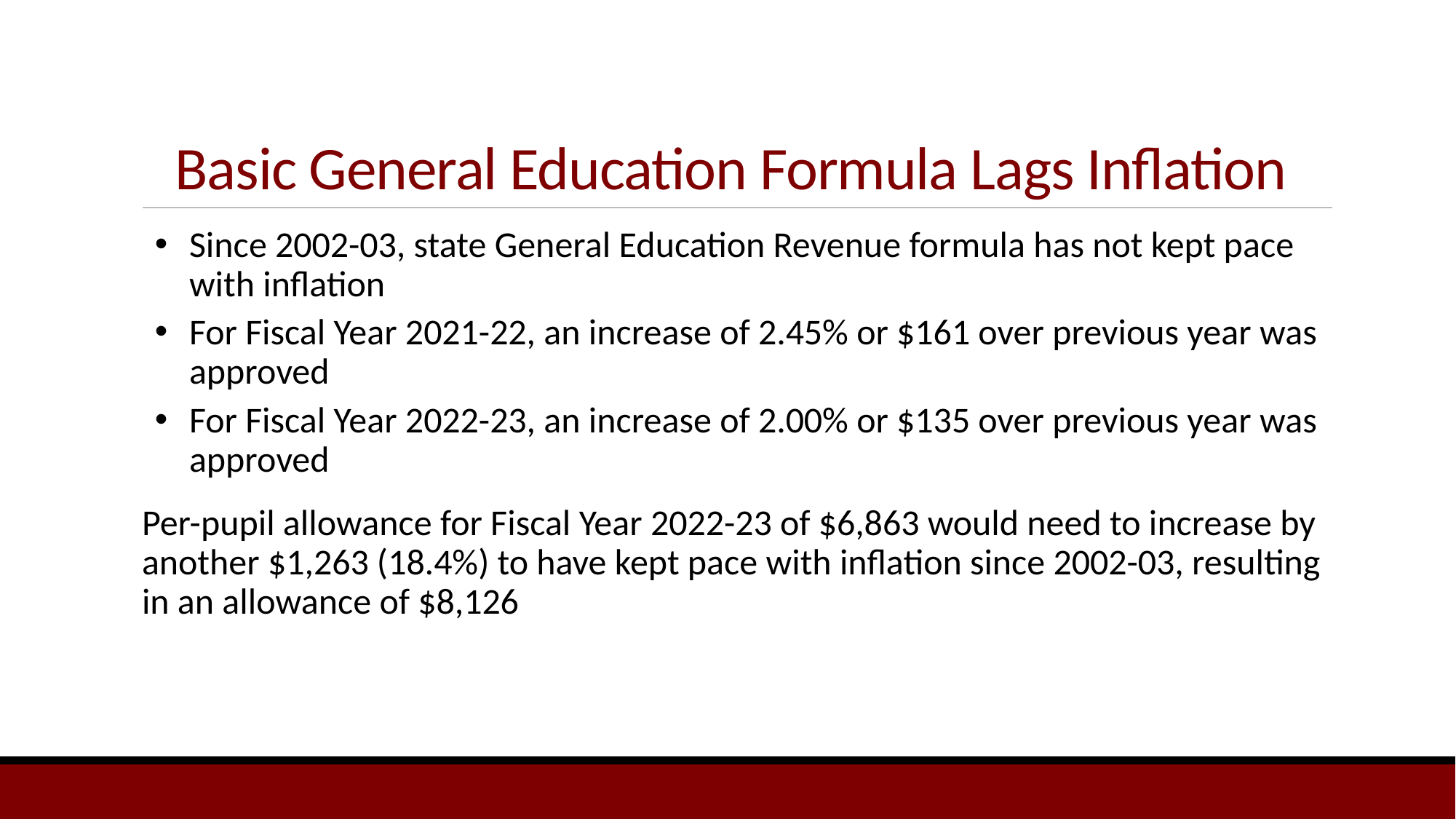

# Basic General Education Formula Lags Inflation
Since 2002-03, state General Education Revenue formula has not kept pace with inflation
For Fiscal Year 2021-22, an increase of 2.45% or $161 over previous year was approved
For Fiscal Year 2022-23, an increase of 2.00% or $135 over previous year was approved
Per-pupil allowance for Fiscal Year 2022-23 of $6,863 would need to increase by another $1,263 (18.4%) to have kept pace with inflation since 2002-03, resulting in an allowance of $8,126